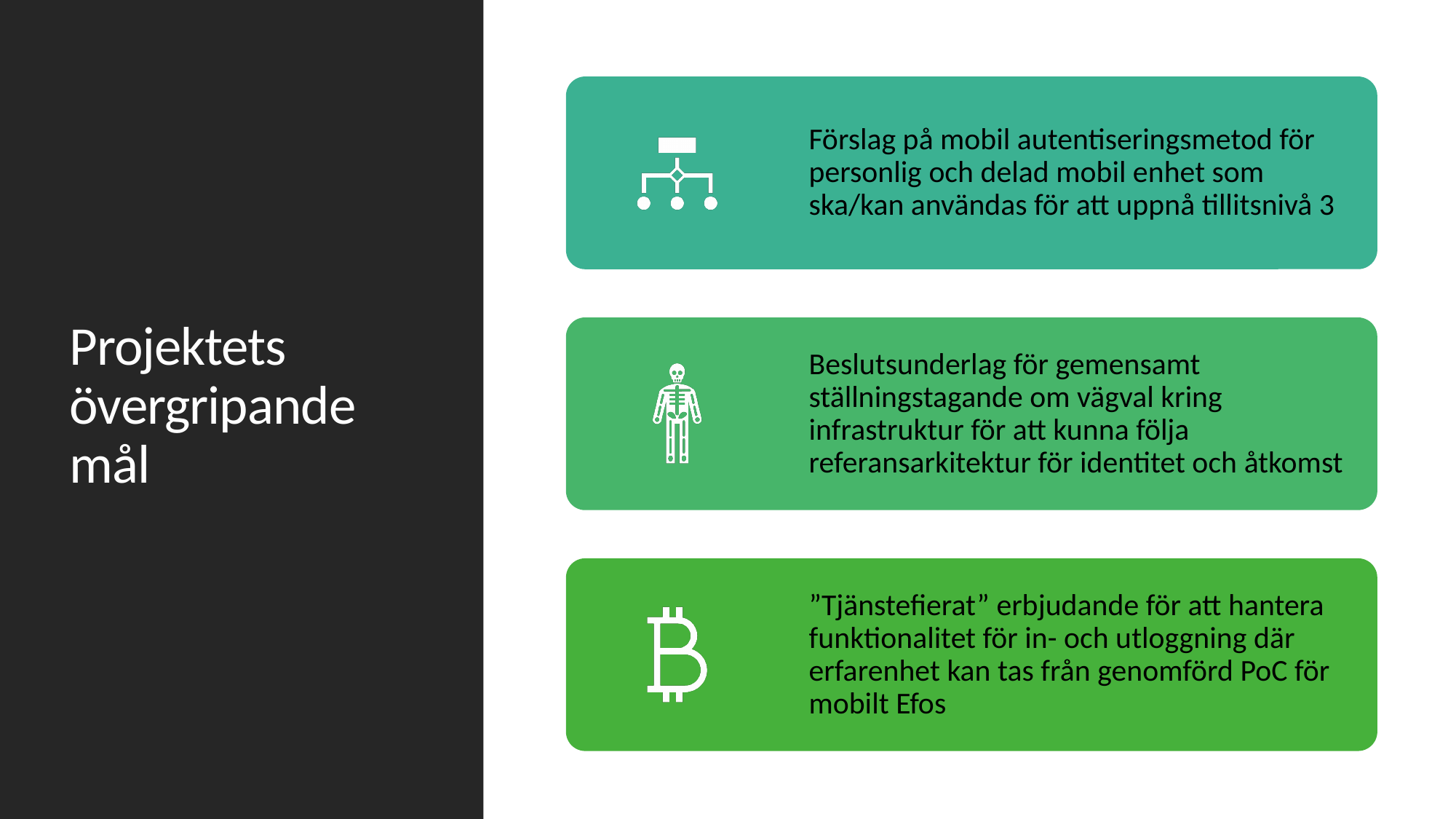

# Projektets övergripande mål
Förslag på mobil autentiseringsmetod för personlig och delad mobil enhet som ska/kan användas för att uppnå tillitsnivå 3
Beslutsunderlag för gemensamt ställningstagande om vägval kring infrastruktur för att kunna följa referansarkitektur för identitet och åtkomst
”Tjänstefierat” erbjudande för att hantera funktionalitet för in- och utloggning där erfarenhet kan tas från genomförd PoC för mobilt Efos